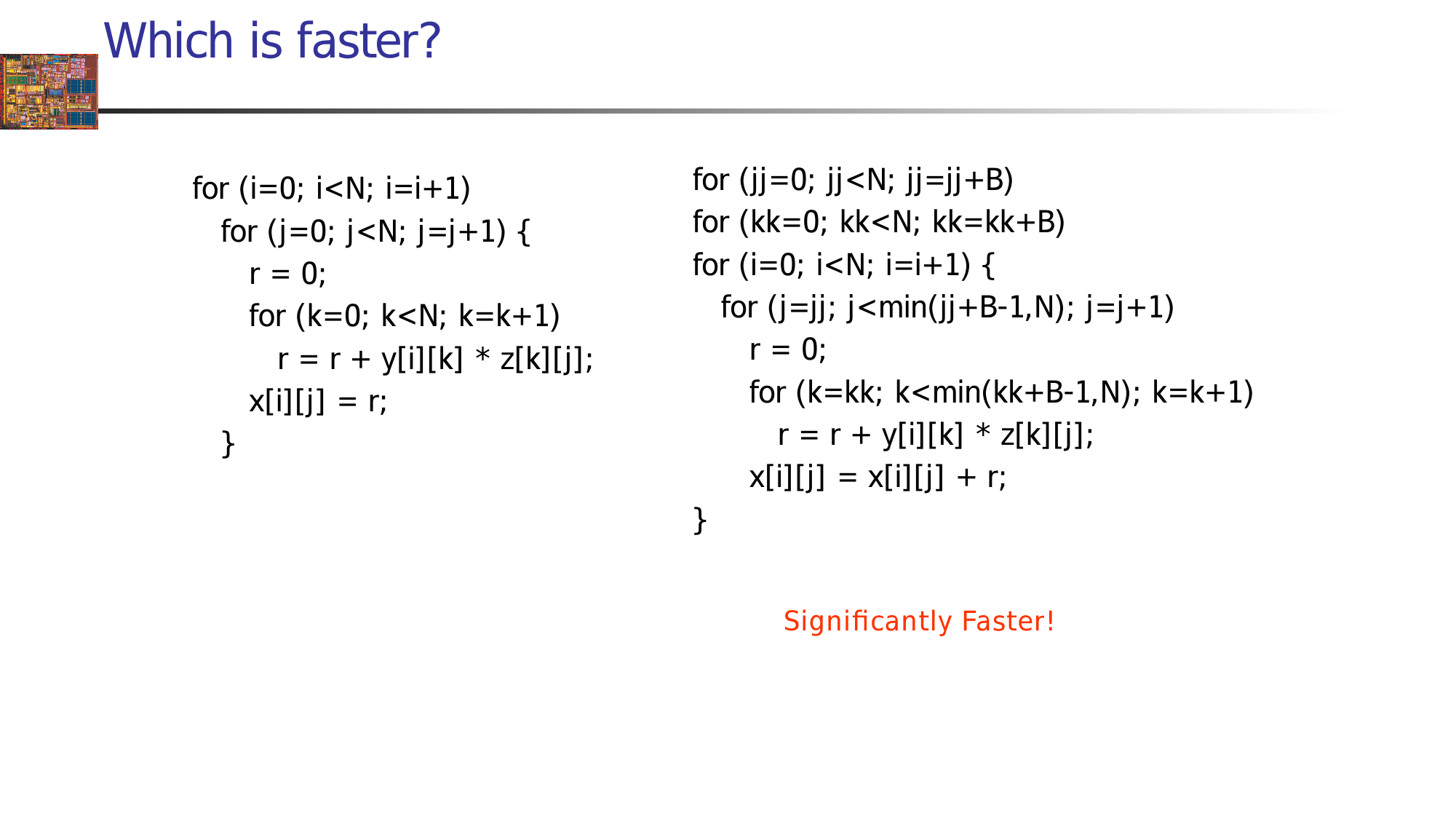

# Which is faster?
for (jj=0; jj<N; jj=jj+B)
for (kk=0; kk<N; kk=kk+B)
for (i=0; i<N; i=i+1) {
   for (j=jj; j<min(jj+B-1,N); j=j+1)
      r = 0;
      for (k=kk; k<min(kk+B-1,N); k=k+1)
         r = r + y[i][k] * z[k][j];
      x[i][j] = x[i][j] + r;
}
for (i=0; i<N; i=i+1)
   for (j=0; j<N; j=j+1) {
      r = 0;
      for (k=0; k<N; k=k+1)
         r = r + y[i][k] * z[k][j];
      x[i][j] = r;
   }
Significantly Faster!